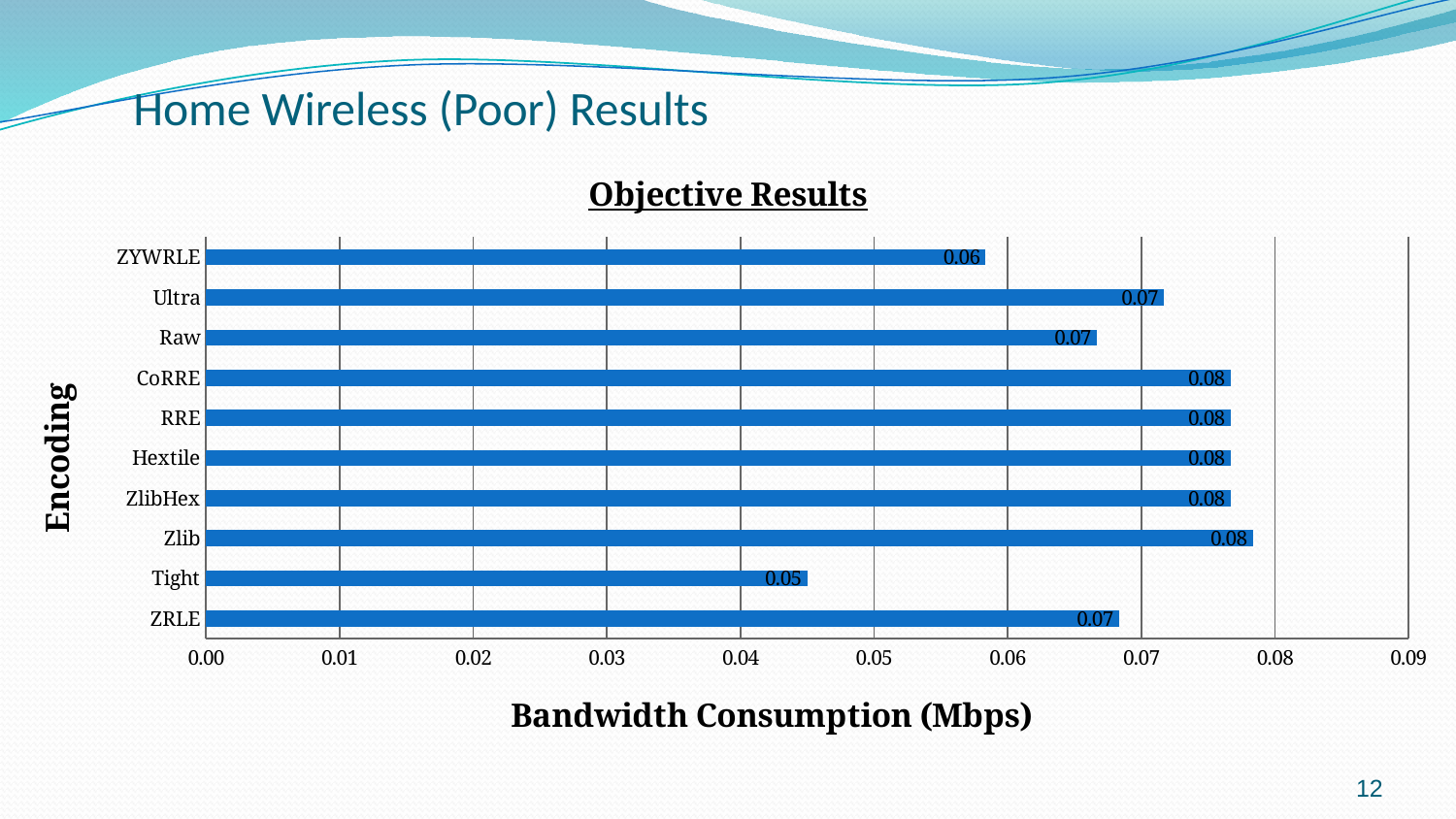

# Home Wireless (Poor) Results

### Chart: Objective Results

| Category |  |
|---|---|
| ZRLE | 0.0683333333333333 |
| Tight | 0.045000000000000005 |
| Zlib | 0.07833333333333341 |
| ZlibHex | 0.07666666666666672 |
| Hextile | 0.07666666666666672 |
| RRE | 0.07666666666666672 |
| CoRRE | 0.07666666666666672 |
| Raw | 0.06666666666666671 |
| Ultra | 0.07166666666666671 |
| ZYWRLE | 0.058333333333333307 |
12